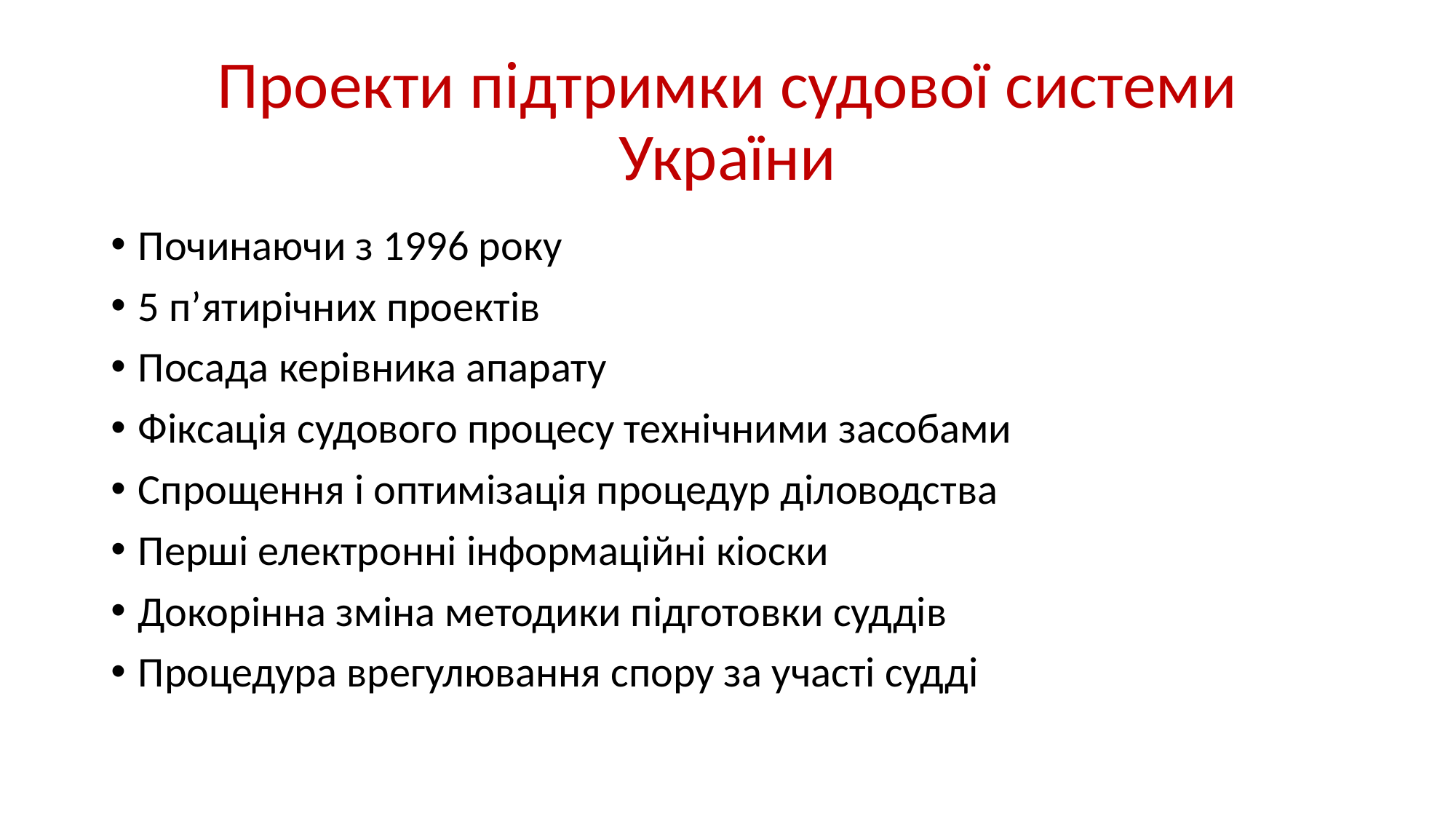

# Проекти підтримки судової системи України
Починаючи з 1996 року
5 п’ятирічних проектів
Посада керівника апарату
Фіксація судового процесу технічними засобами
Спрощення і оптимізація процедур діловодства
Перші електронні інформаційні кіоски
Докорінна зміна методики підготовки суддів
Процедура врегулювання спору за участі судді